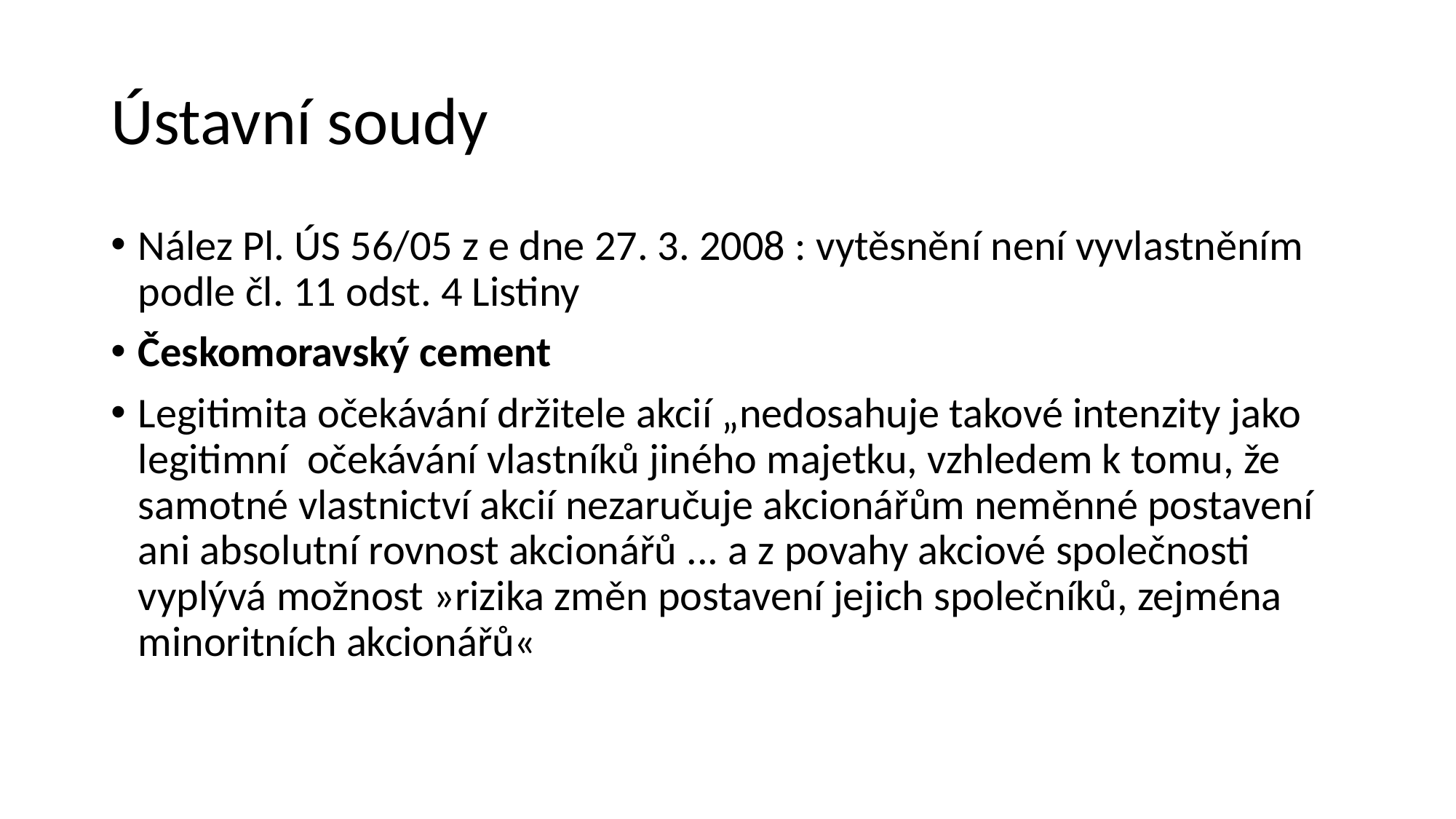

# Ústavní soudy
Nález Pl. ÚS 56/05 z e dne 27. 3. 2008 : vytěsnění není vyvlastněním podle čl. 11 odst. 4 Listiny
Českomoravský cement
Legitimita očekávání držitele akcií „nedosahuje takové intenzity jako legitimní  očekávání vlastníků jiného majetku, vzhledem k tomu, že samotné vlastnictví akcií nezaručuje akcionářům neměnné postavení ani absolutní rovnost akcionářů ... a z povahy akciové společnosti vyplývá možnost »rizika změn postavení jejich společníků, zejména minoritních akcionářů«